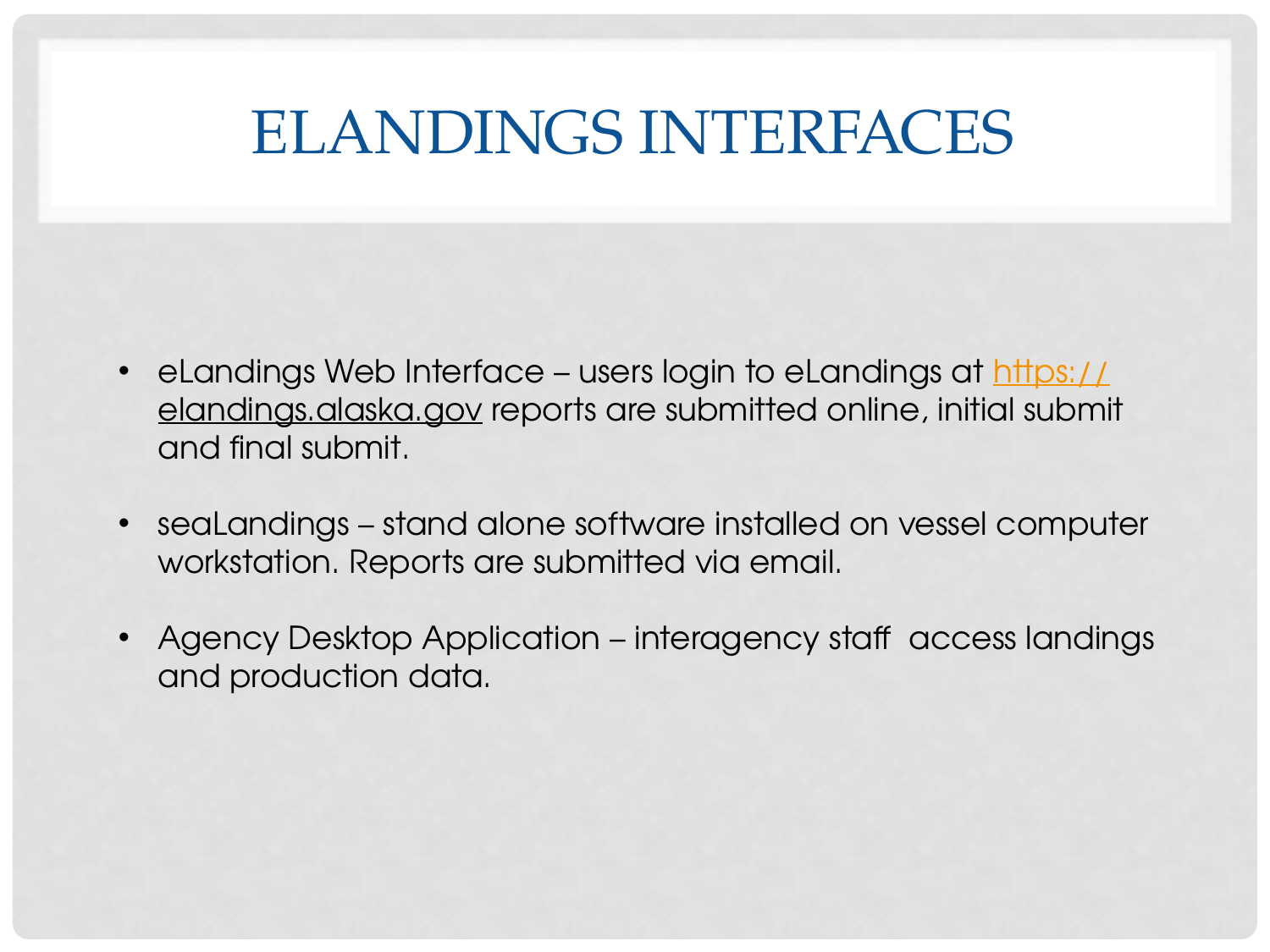

# Elandings interfaces

eLandings Web Interface – users login to eLandings at https://elandings.alaska.gov reports are submitted online, initial submit and final submit.

seaLandings – stand alone software installed on vessel computer workstation. Reports are submitted via email.

Agency Desktop Application – interagency staff  access landings and production data.